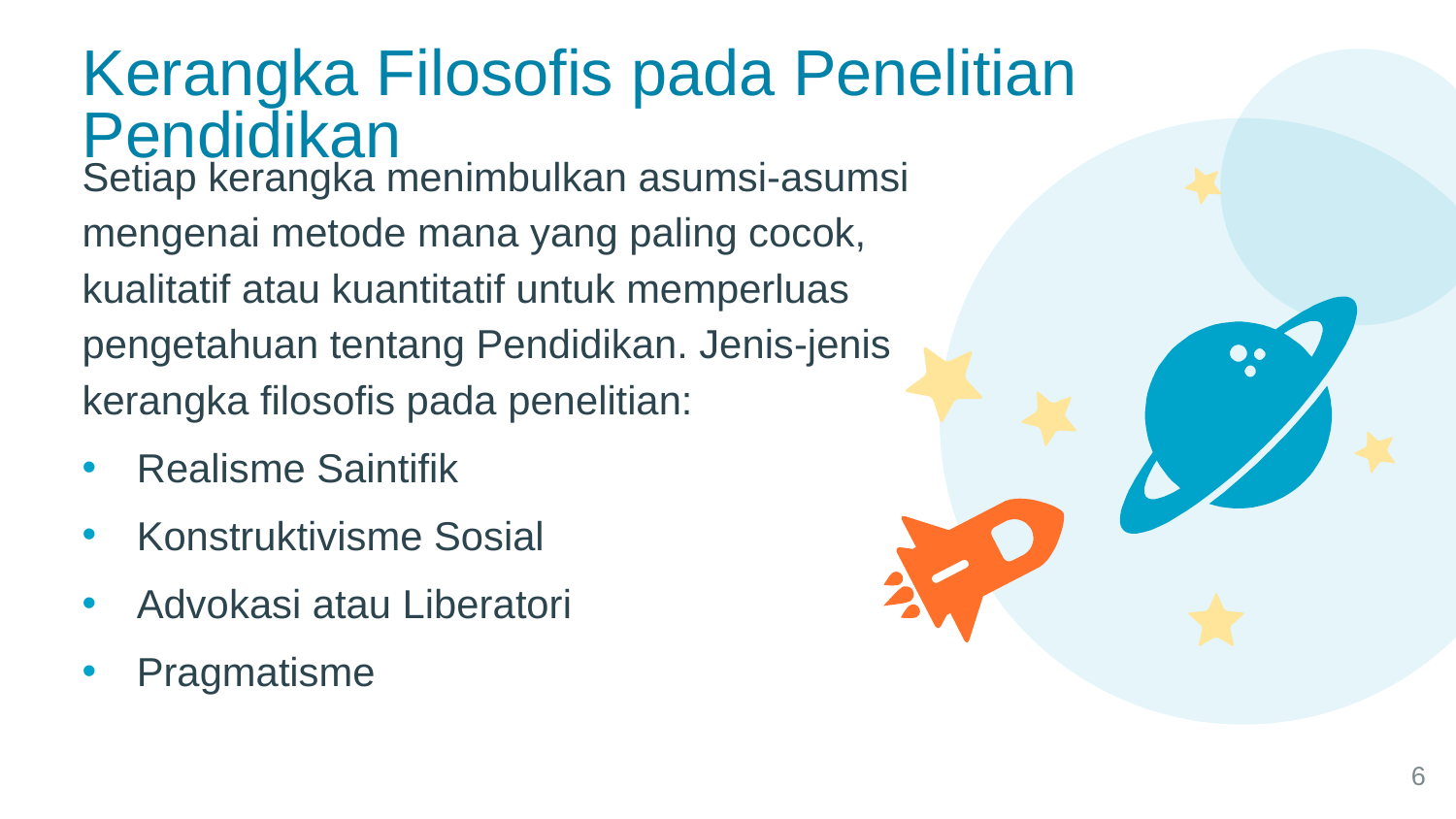

Kerangka Filosofis pada Penelitian Pendidikan
Setiap kerangka menimbulkan asumsi-asumsi mengenai metode mana yang paling cocok, kualitatif atau kuantitatif untuk memperluas pengetahuan tentang Pendidikan. Jenis-jenis kerangka filosofis pada penelitian:
Realisme Saintifik
Konstruktivisme Sosial
Advokasi atau Liberatori
Pragmatisme

6